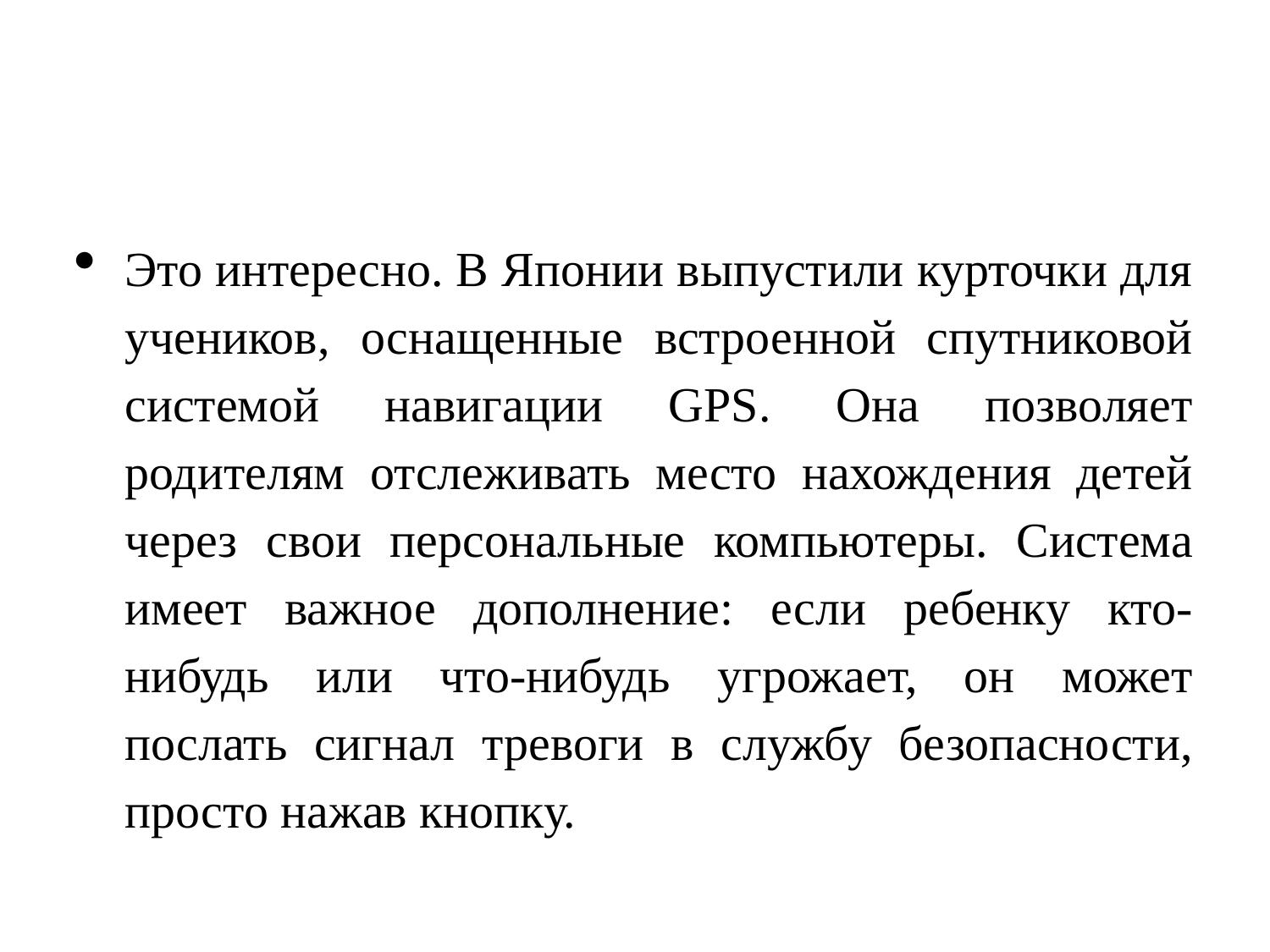

#
Это интересно. В Японии выпустили курточки для учеников, оснащенные встроенной спутниковой системой навигации GPS. Она позволяет родителям отслеживать место нахождения детей через свои персональные компьютеры. Система имеет важное дополнение: если ребенку кто-нибудь или что-нибудь угрожает, он может послать сигнал тревоги в службу безопасности, просто нажав кнопку.